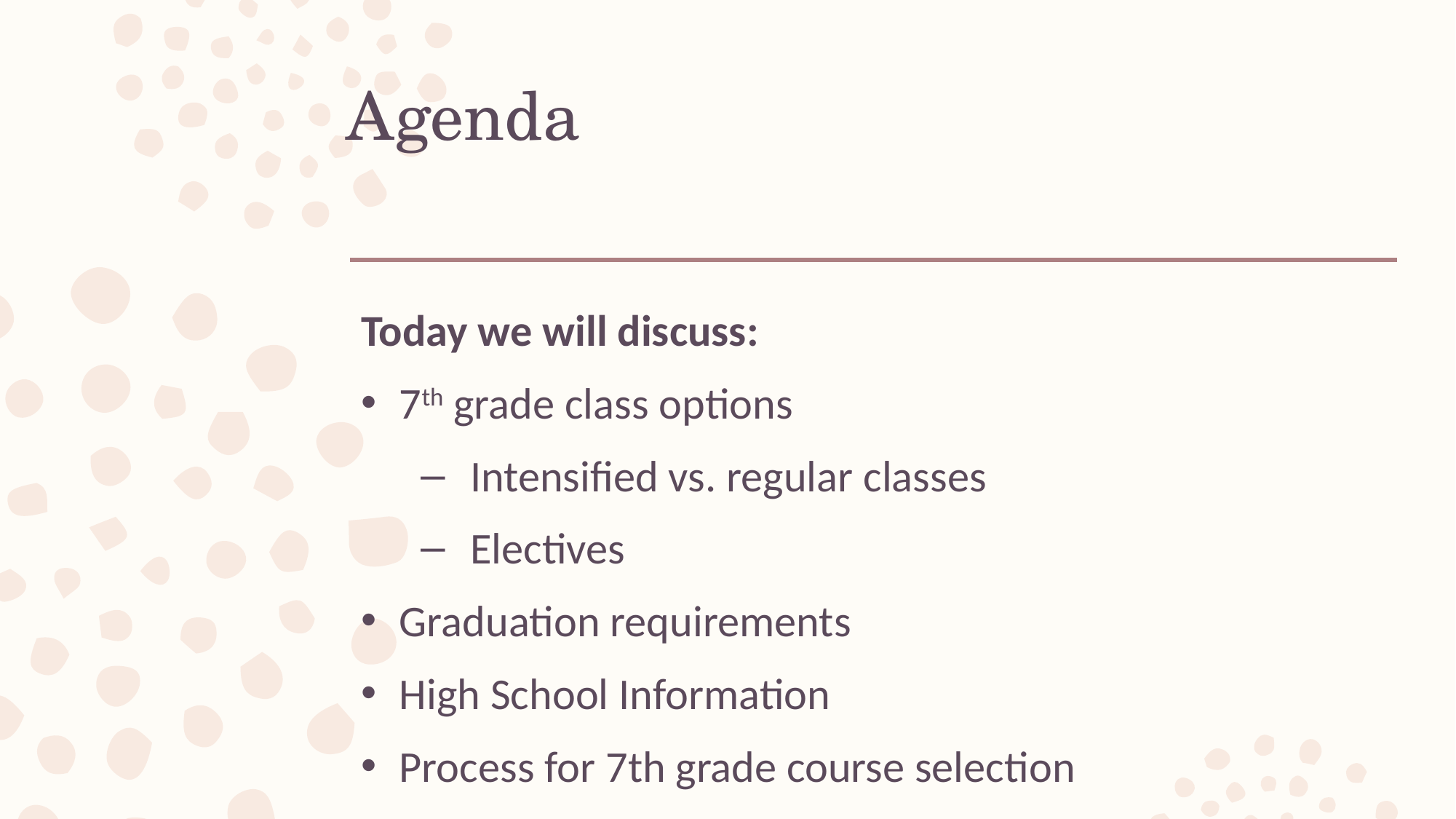

# Agenda
Today we will discuss:
7th grade class options
Intensified vs. regular classes
Electives
Graduation requirements
High School Information
Process for 7th grade course selection